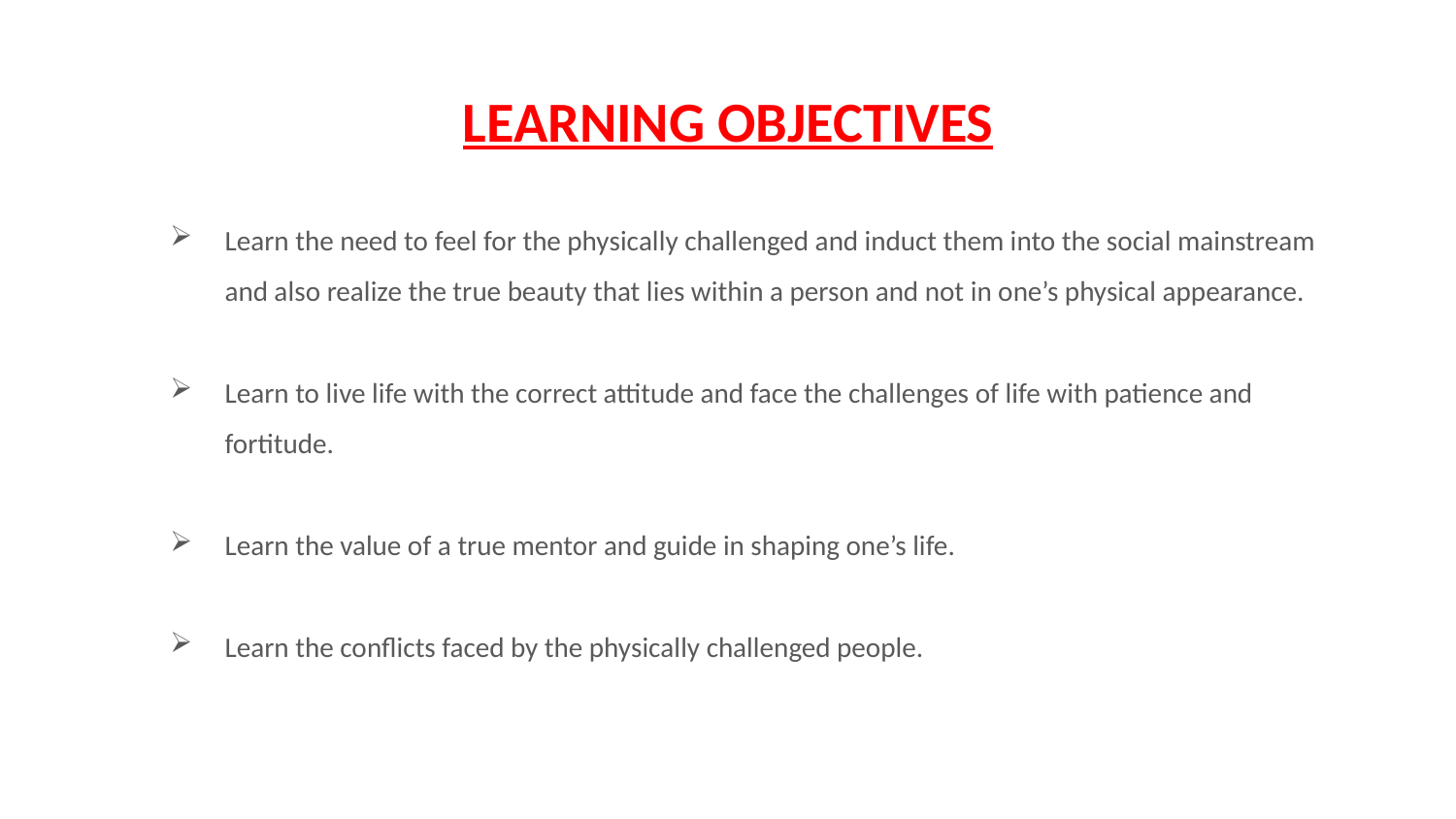

# LEARNING OBJECTIVES
Learn the need to feel for the physically challenged and induct them into the social mainstream and also realize the true beauty that lies within a person and not in one’s physical appearance.

Learn to live life with the correct attitude and face the challenges of life with patience and fortitude.

Learn the value of a true mentor and guide in shaping one’s life.

Learn the conflicts faced by the physically challenged people.